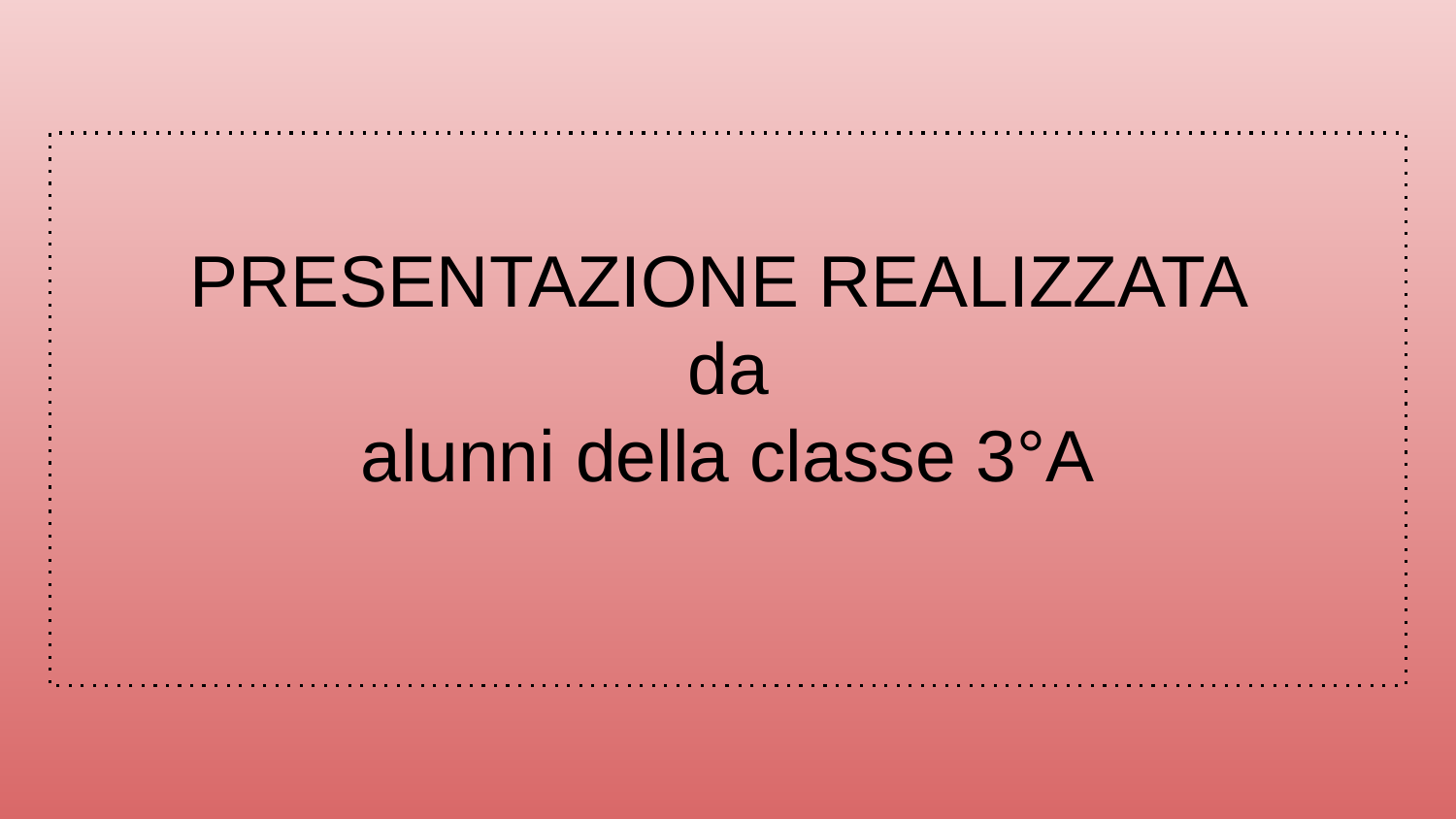

PRESENTAZIONE REALIZZATA
da
alunni della classe 3°A